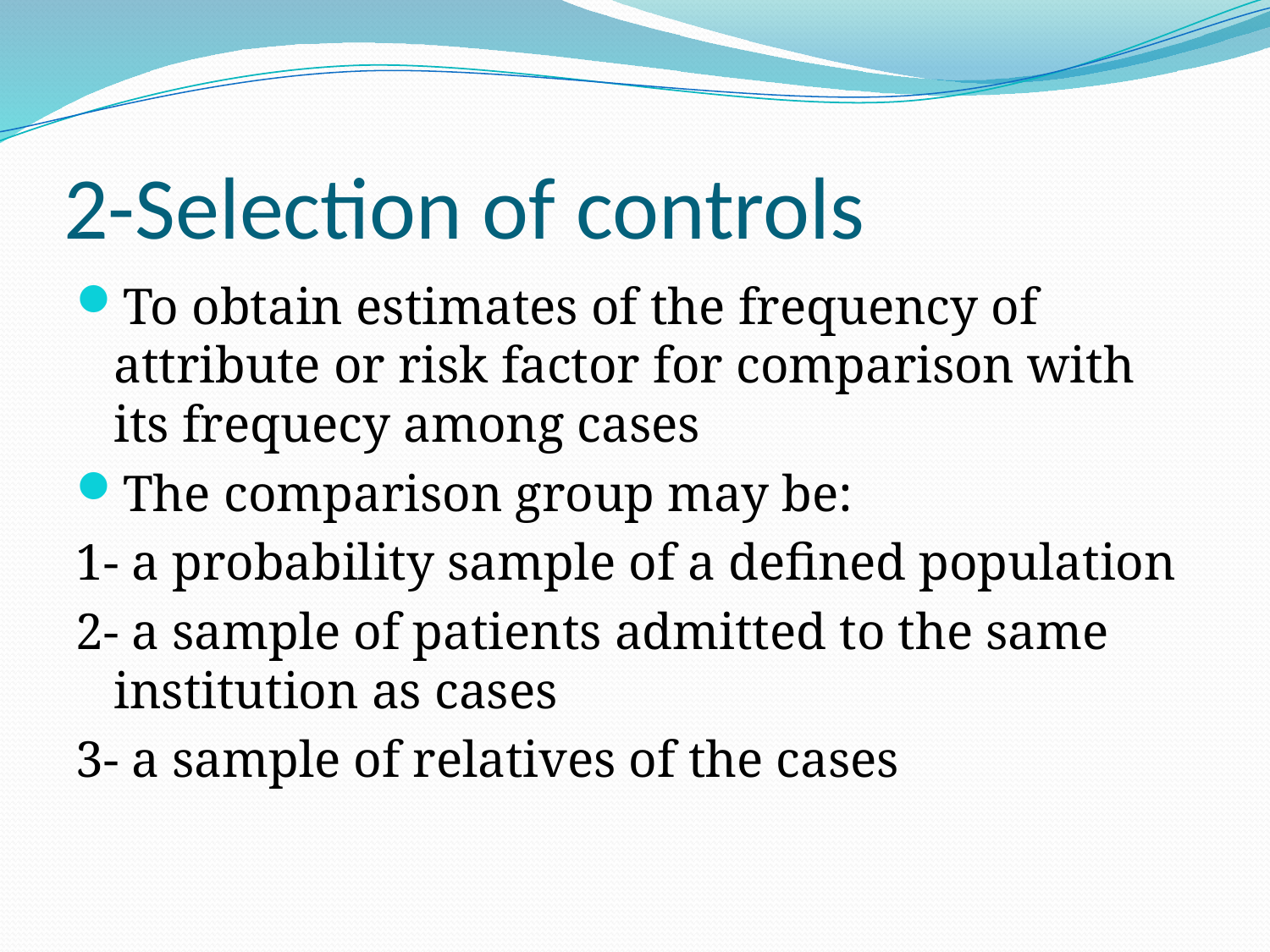

# 2-Selection of controls
To obtain estimates of the frequency of attribute or risk factor for comparison with its frequecy among cases
The comparison group may be:
1- a probability sample of a defined population
2- a sample of patients admitted to the same institution as cases
3- a sample of relatives of the cases